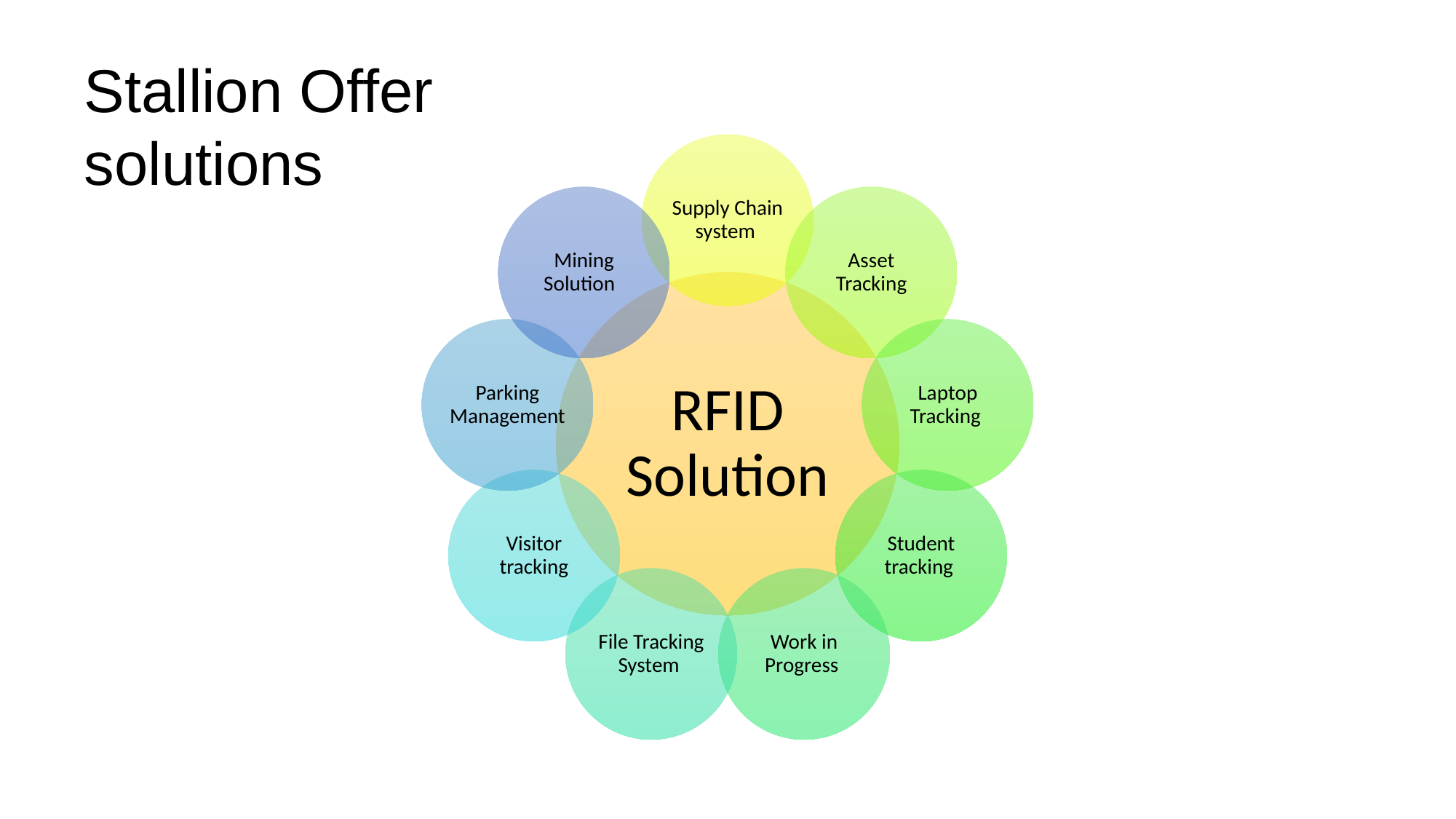

Stallion Offer solutions
RFID Solution
Supply Chain system
Asset Tracking
Laptop Tracking
Student tracking
Work in Progress
File Tracking System
Visitor tracking
Parking Management
Mining Solution